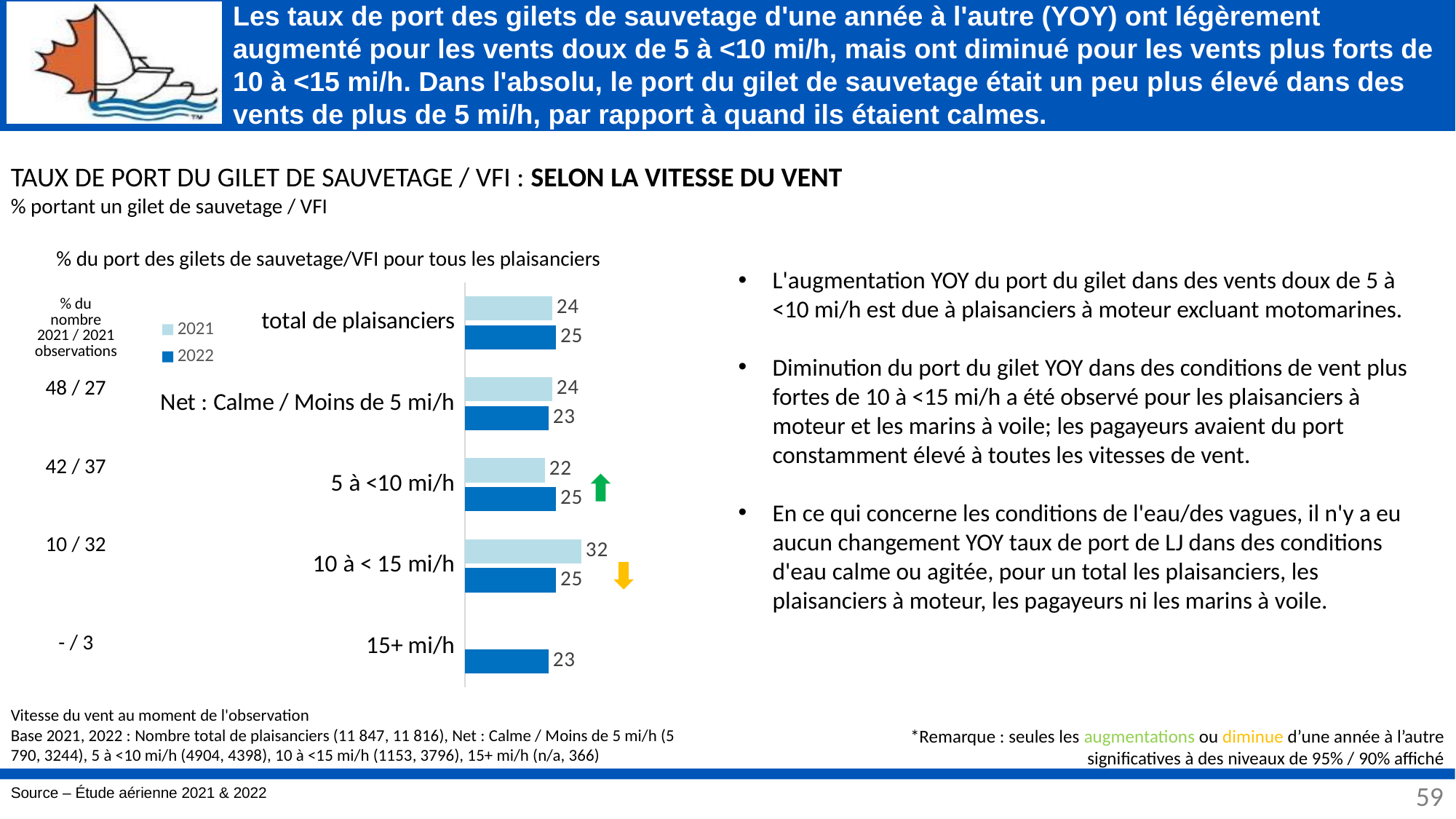

# Les taux de port des gilets de sauvetage d'une année à l'autre (YOY) ont légèrement augmenté pour les vents doux de 5 à <10 mi/h, mais ont diminué pour les vents plus forts de 10 à <15 mi/h. Dans l'absolu, le port du gilet de sauvetage était un peu plus élevé dans des vents de plus de 5 mi/h, par rapport à quand ils étaient calmes.
TAUX DE PORT DU GILET DE SAUVETAGE / VFI : SELON LA VITESSE DU VENT
% portant un gilet de sauvetage / VFI
|  |  |  |  |  |
| --- | --- | --- | --- | --- |
|  |  |  |  |  |
| % du nombre 2021 / 2021 observations |  |  |  |  |
| 48 / 27 |  |  |  |  |
| 42 / 37 |  |  |  |  |
| 10 / 32 |  |  |  |  |
| - / 3 |  |  |  |  |
% du port des gilets de sauvetage/VFI pour tous les plaisanciers
L'augmentation YOY du port du gilet dans des vents doux de 5 à <10 mi/h est due à plaisanciers à moteur excluant motomarines.

Diminution du port du gilet YOY dans des conditions de vent plus fortes de 10 à <15 mi/h a été observé pour les plaisanciers à moteur et les marins à voile; les pagayeurs avaient du port constamment élevé à toutes les vitesses de vent.

En ce qui concerne les conditions de l'eau/des vagues, il n'y a eu aucun changement YOY taux de port de LJ dans des conditions d'eau calme ou agitée, pour un total les plaisanciers, les plaisanciers à moteur, les pagayeurs ni les marins à voile.

### Chart

| Category | 2022 | 2021 |
|---|---|---|
| 15+ mi/h  | 23.0 | None |
| 10 à < 15 mi/h  | 25.0 | 32.0 |
| 5 à <10 mi/h  | 25.0 | 22.0 |
| Net : Calme / Moins de 5 mi/h  | 23.0 | 24.0 |
| total de plaisanciers  | 25.0 | 24.0 |

Vitesse du vent au moment de l'observation
Base 2021, 2022 : Nombre total de plaisanciers (11 847, 11 816), Net : Calme / Moins de 5 mi/h (5 790, 3244), 5 à <10 mi/h (4904, 4398), 10 à <15 mi/h (1153, 3796), 15+ mi/h (n/a, 366)
*Remarque : seules les augmentations ou diminue d’une année à l’autre significatives à des niveaux de 95% / 90% affiché
59
59
Source – Étude aérienne 2021 & 2022